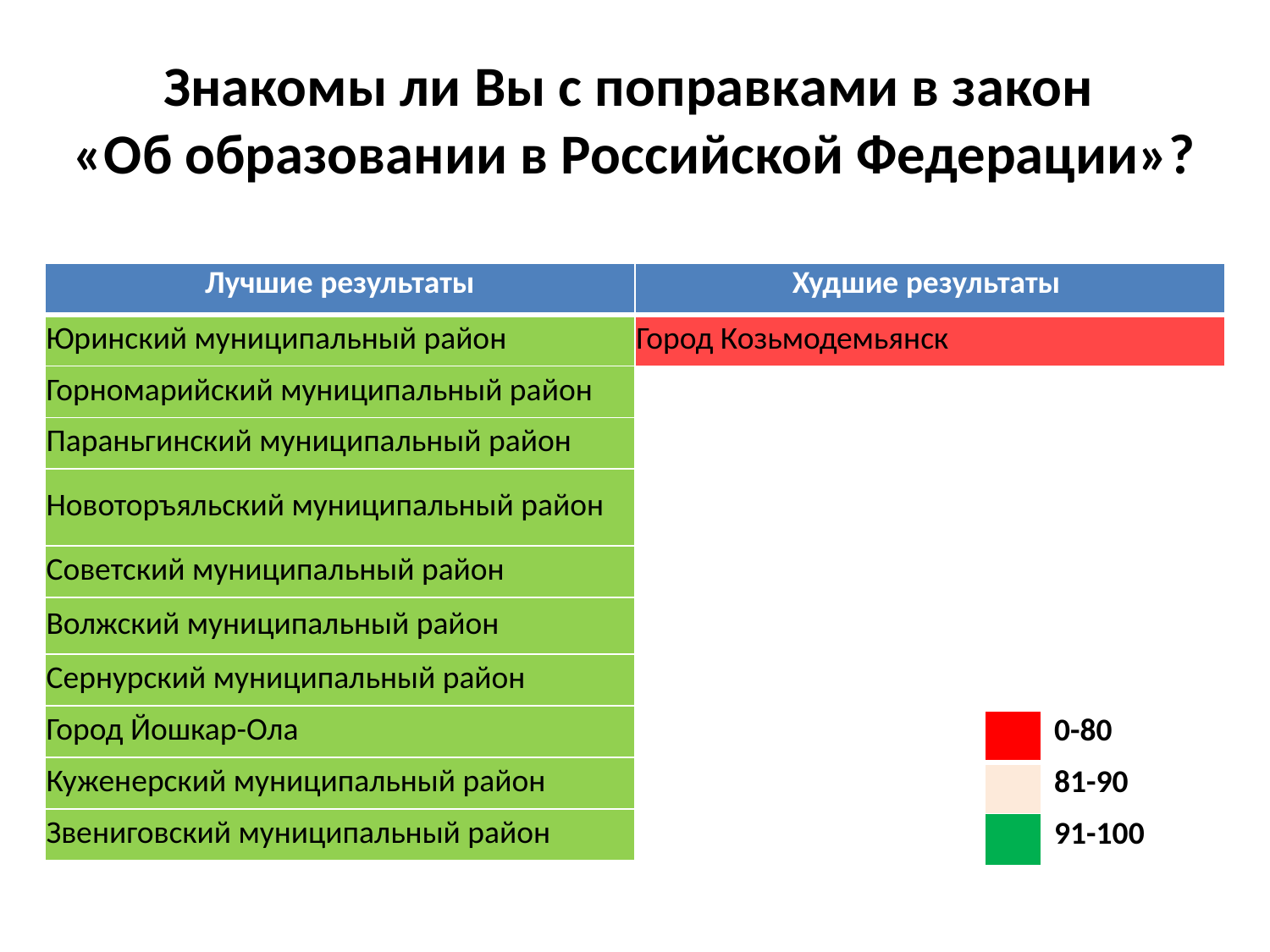

# Знакомы ли Вы с поправками в закон «Об образовании в Российской Федерации»?
| Лучшие результаты | Худшие результаты |
| --- | --- |
| Юринский муниципальный район | Город Козьмодемьянск |
| Горномарийский муниципальный район |  |
| Параньгинский муниципальный район |  |
| Новоторъяльский муниципальный район |  |
| Советский муниципальный район |  |
| Волжский муниципальный район |  |
| Сернурский муниципальный район |  |
| Город Йошкар-Ола |  |
| Куженерский муниципальный район |  |
| Звениговский муниципальный район |  |
|  | 0-80 |
| --- | --- |
|  | 81-90 |
|  | 91-100 |